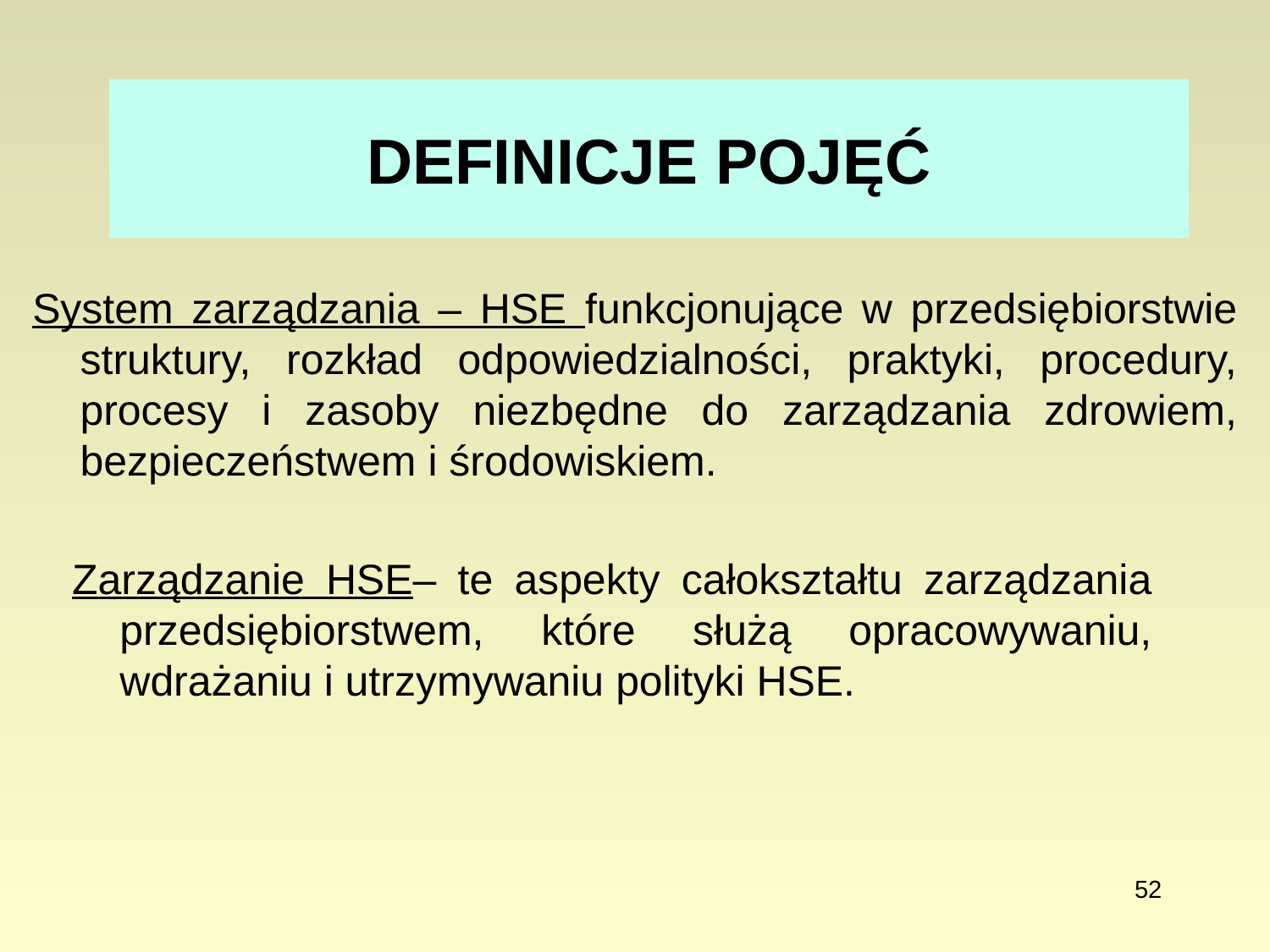

# DEFINICJE POJĘĆ
System zarządzania – HSE funkcjonujące w przedsiębiorstwie struktury, rozkład odpowiedzialności, praktyki, procedury, procesy i zasoby niezbędne do zarządzania zdrowiem, bezpieczeństwem i środowiskiem.

Zarządzanie HSE– te aspekty całokształtu zarządzania przedsiębiorstwem, które służą opracowywaniu, wdrażaniu i utrzymywaniu polityki HSE.
52